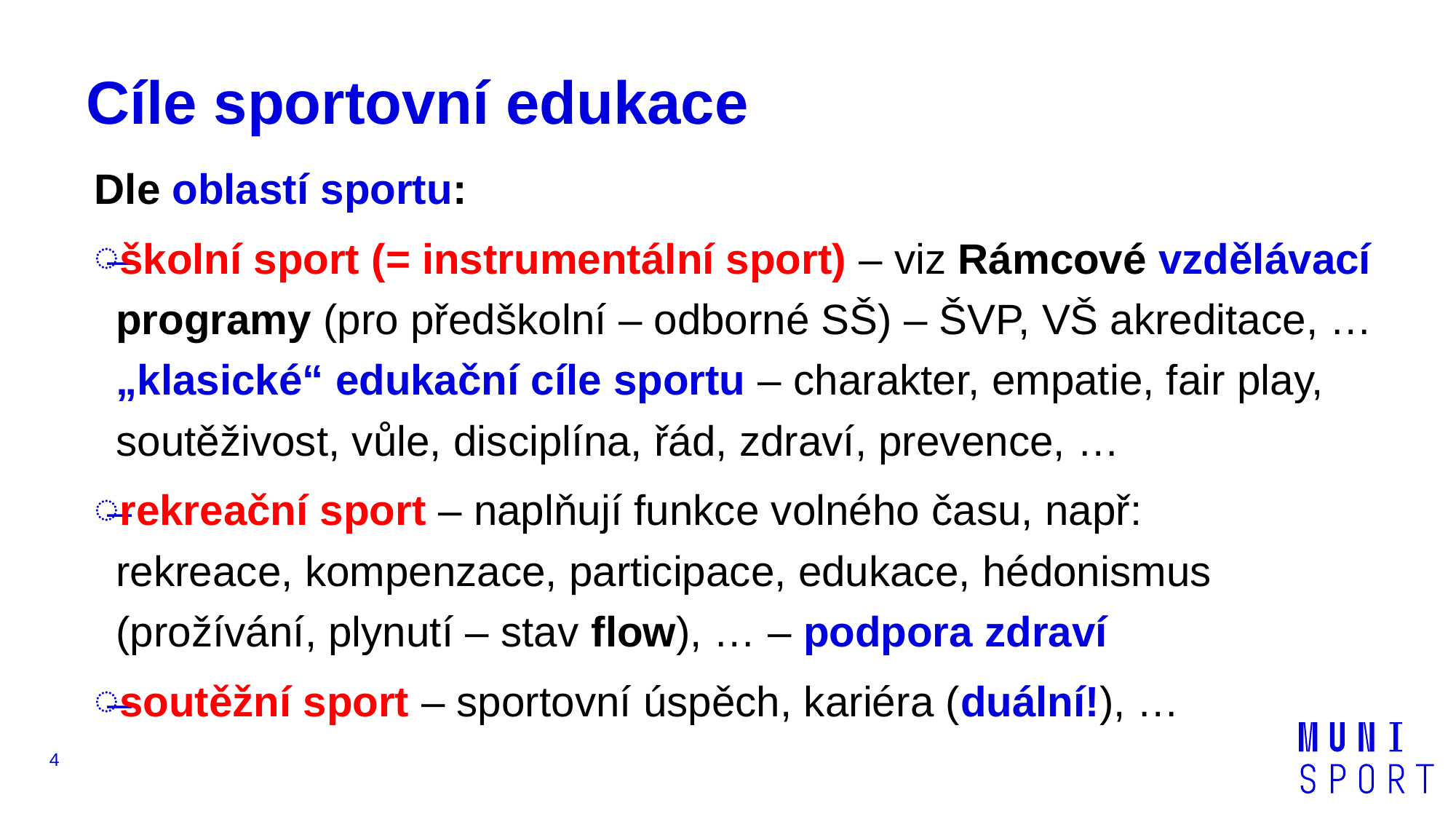

# Cíle sportovní edukace
Dle oblastí sportu:
školní sport (= instrumentální sport) – viz Rámcové vzdělávací programy (pro předškolní – odborné SŠ) – ŠVP, VŠ akreditace, …
„klasické“ edukační cíle sportu – charakter, empatie, fair play, soutěživost, vůle, disciplína, řád, zdraví, prevence, …
rekreační sport – naplňují funkce volného času, např:
rekreace, kompenzace, participace, edukace, hédonismus (prožívání, plynutí – stav flow), … – podpora zdraví
soutěžní sport – sportovní úspěch, kariéra (duální!), …
4